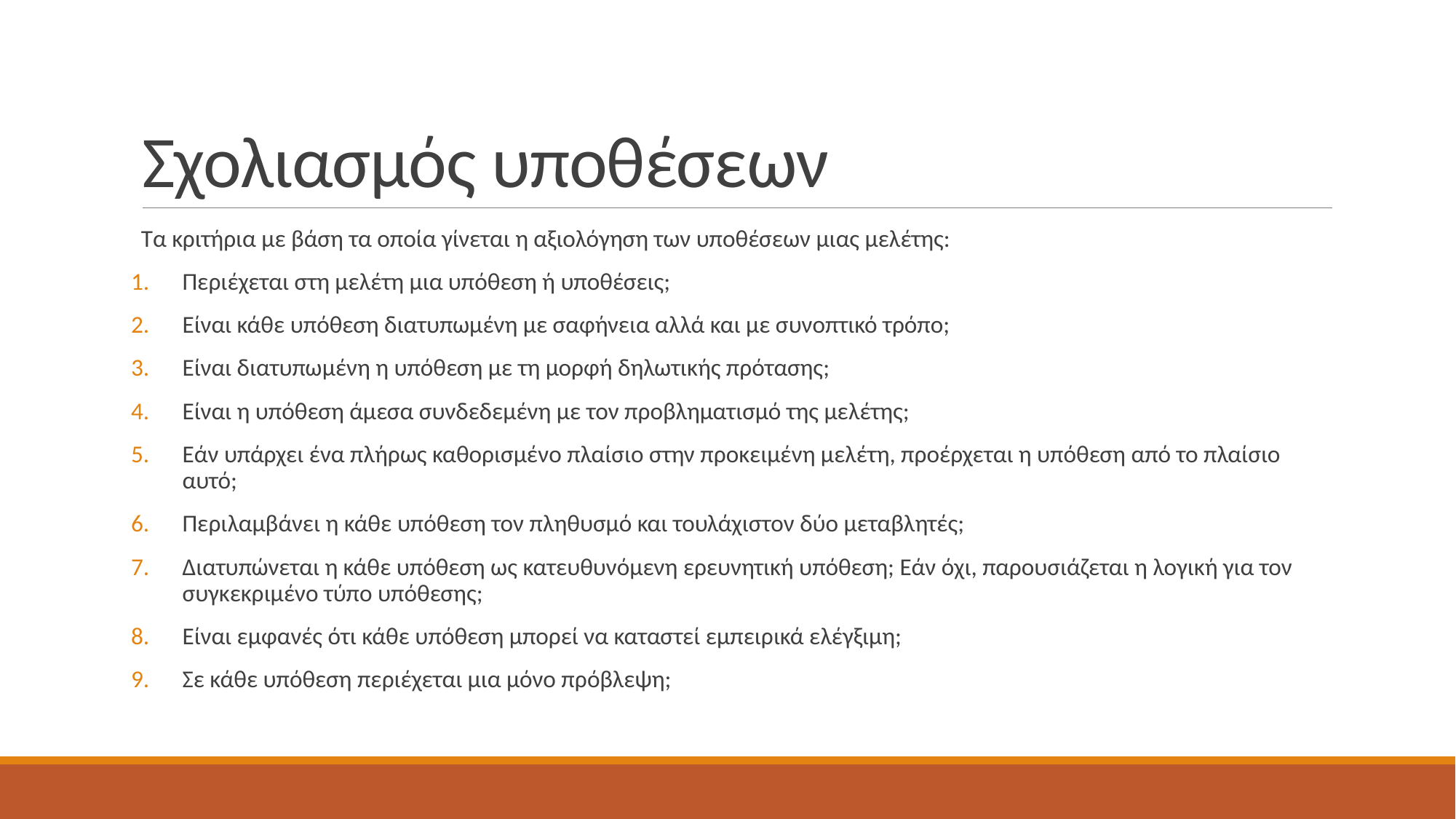

# Σχολιασμός υποθέσεων
Τα κριτήρια με βάση τα οποία γίνεται η αξιολόγηση των υποθέσεων μιας μελέτης:
Περιέχεται στη μελέτη μια υπόθεση ή υποθέσεις;
Είναι κάθε υπόθεση διατυπωμένη με σαφήνεια αλλά και με συνοπτικό τρόπο;
Είναι διατυπωμένη η υπόθεση με τη μορφή δηλωτικής πρότασης;
Είναι η υπόθεση άμεσα συνδεδεμένη με τον προβληματισμό της μελέτης;
Εάν υπάρχει ένα πλήρως καθορισμένο πλαίσιο στην προκειμένη μελέτη, προέρχεται η υπόθεση από το πλαίσιο αυτό;
Περιλαμβάνει η κάθε υπόθεση τον πληθυσμό και τουλάχιστον δύο μεταβλητές;
Διατυπώνεται η κάθε υπόθεση ως κατευθυνόμενη ερευνητική υπόθεση; Εάν όχι, παρουσιάζεται η λογική για τον συγκεκριμένο τύπο υπόθεσης;
Είναι εμφανές ότι κάθε υπόθεση μπορεί να καταστεί εμπειρικά ελέγξιμη;
Σε κάθε υπόθεση περιέχεται μια μόνο πρόβλεψη;